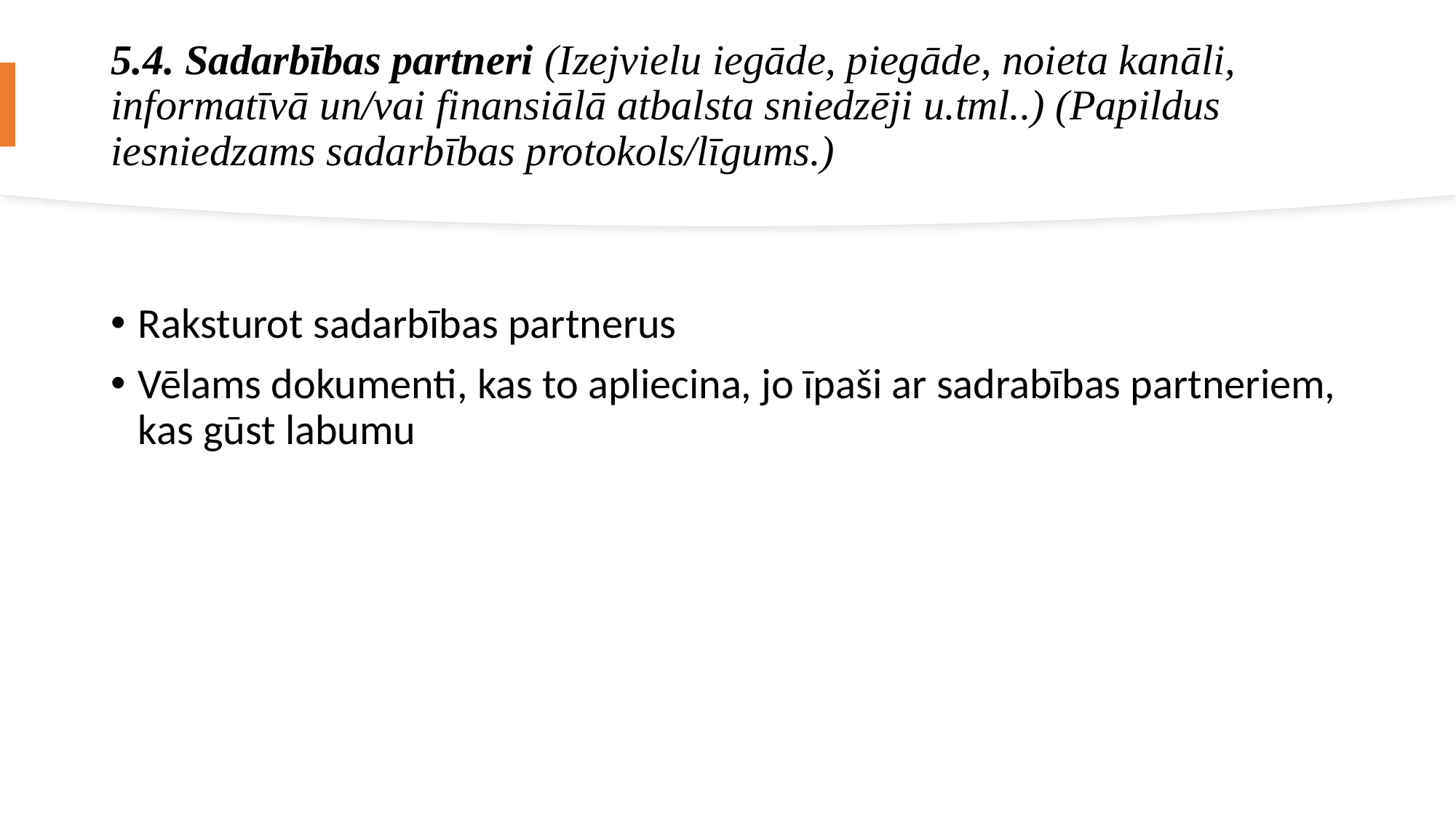

# 5.4. Sadarbības partneri (Izejvielu iegāde, piegāde, noieta kanāli, informatīvā un/vai finansiālā atbalsta sniedzēji u.tml..) (Papildus iesniedzams sadarbības protokols/līgums.)

Raksturot sadarbības partnerus
Vēlams dokumenti, kas to apliecina, jo īpaši ar sadrabības partneriem, kas gūst labumu